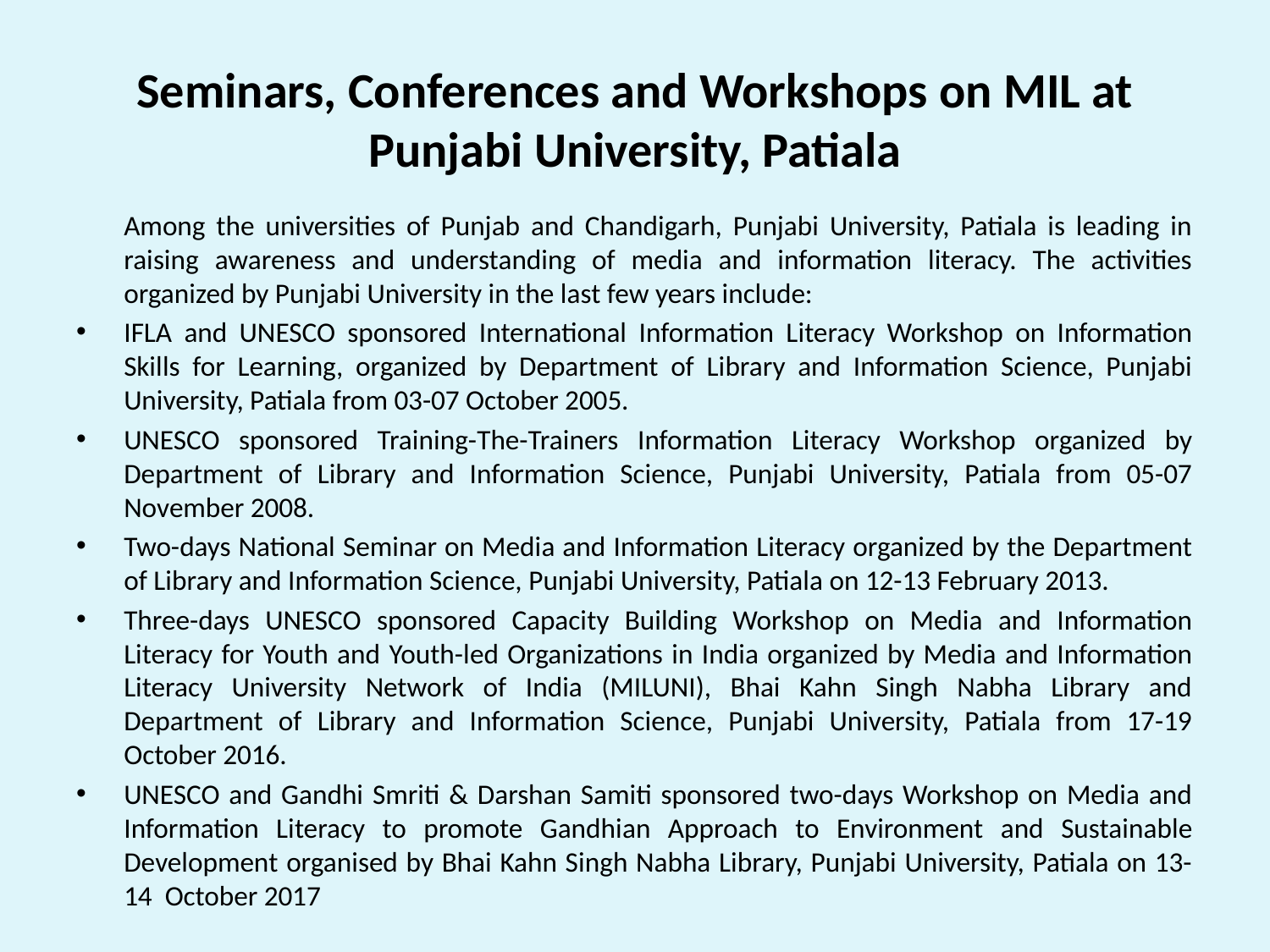

# Seminars, Conferences and Workshops on MIL at Punjabi University, Patiala
	Among the universities of Punjab and Chandigarh, Punjabi University, Patiala is leading in raising awareness and understanding of media and information literacy. The activities organized by Punjabi University in the last few years include:
IFLA and UNESCO sponsored International Information Literacy Workshop on Information Skills for Learning, organized by Department of Library and Information Science, Punjabi University, Patiala from 03-07 October 2005.
UNESCO sponsored Training-The-Trainers Information Literacy Workshop organized by Department of Library and Information Science, Punjabi University, Patiala from 05-07 November 2008.
Two-days National Seminar on Media and Information Literacy organized by the Department of Library and Information Science, Punjabi University, Patiala on 12-13 February 2013.
Three-days UNESCO sponsored Capacity Building Workshop on Media and Information Literacy for Youth and Youth-led Organizations in India organized by Media and Information Literacy University Network of India (MILUNI), Bhai Kahn Singh Nabha Library and Department of Library and Information Science, Punjabi University, Patiala from 17-19 October 2016.
UNESCO and Gandhi Smriti & Darshan Samiti sponsored two-days Workshop on Media and Information Literacy to promote Gandhian Approach to Environment and Sustainable Development organised by Bhai Kahn Singh Nabha Library, Punjabi University, Patiala on 13- 14  October 2017